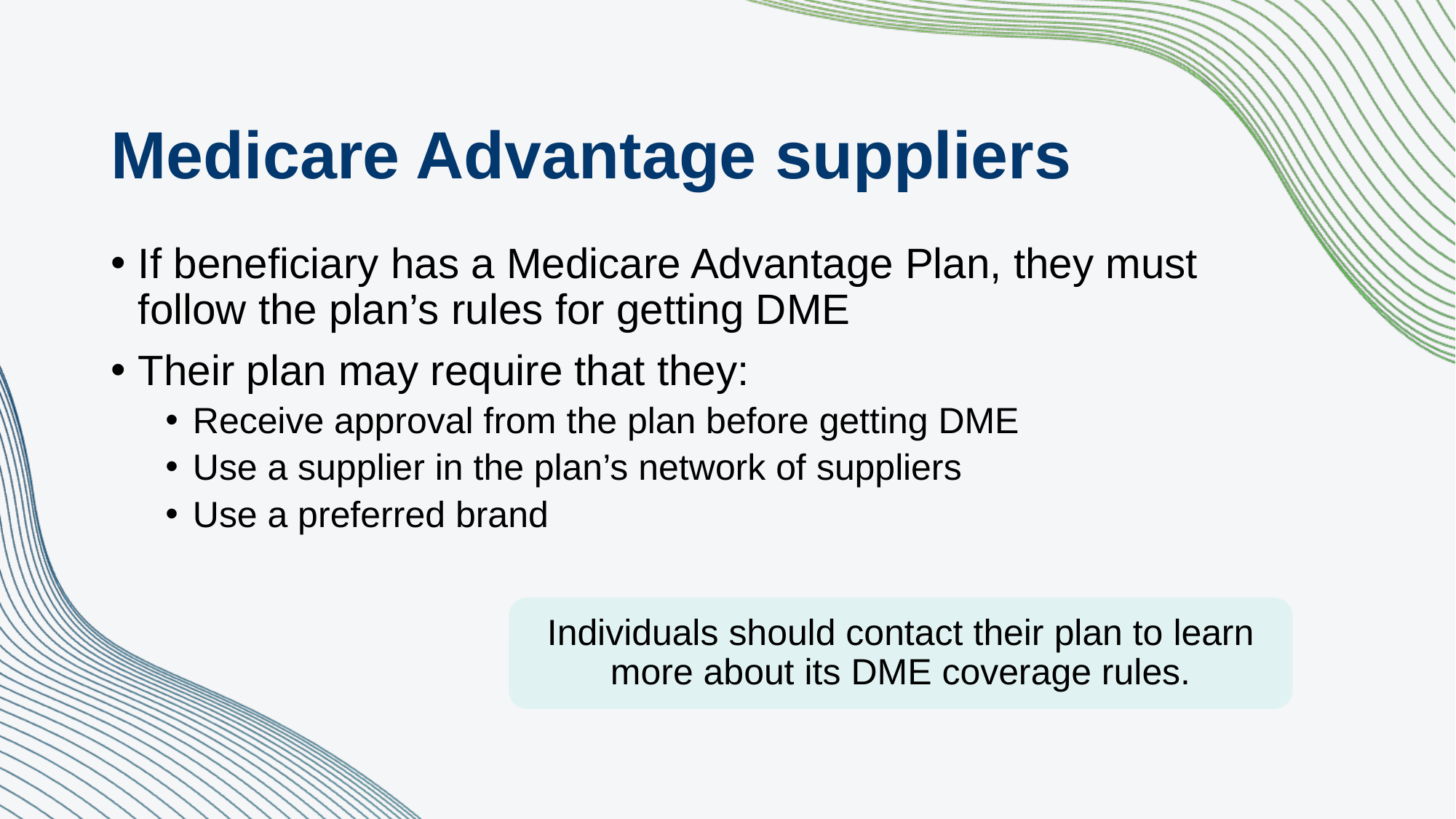

# Medicare Advantage suppliers
If beneficiary has a Medicare Advantage Plan, they must follow the plan’s rules for getting DME
Their plan may require that they:
Receive approval from the plan before getting DME
Use a supplier in the plan’s network of suppliers
Use a preferred brand
Individuals should contact their plan to learn more about its DME coverage rules.